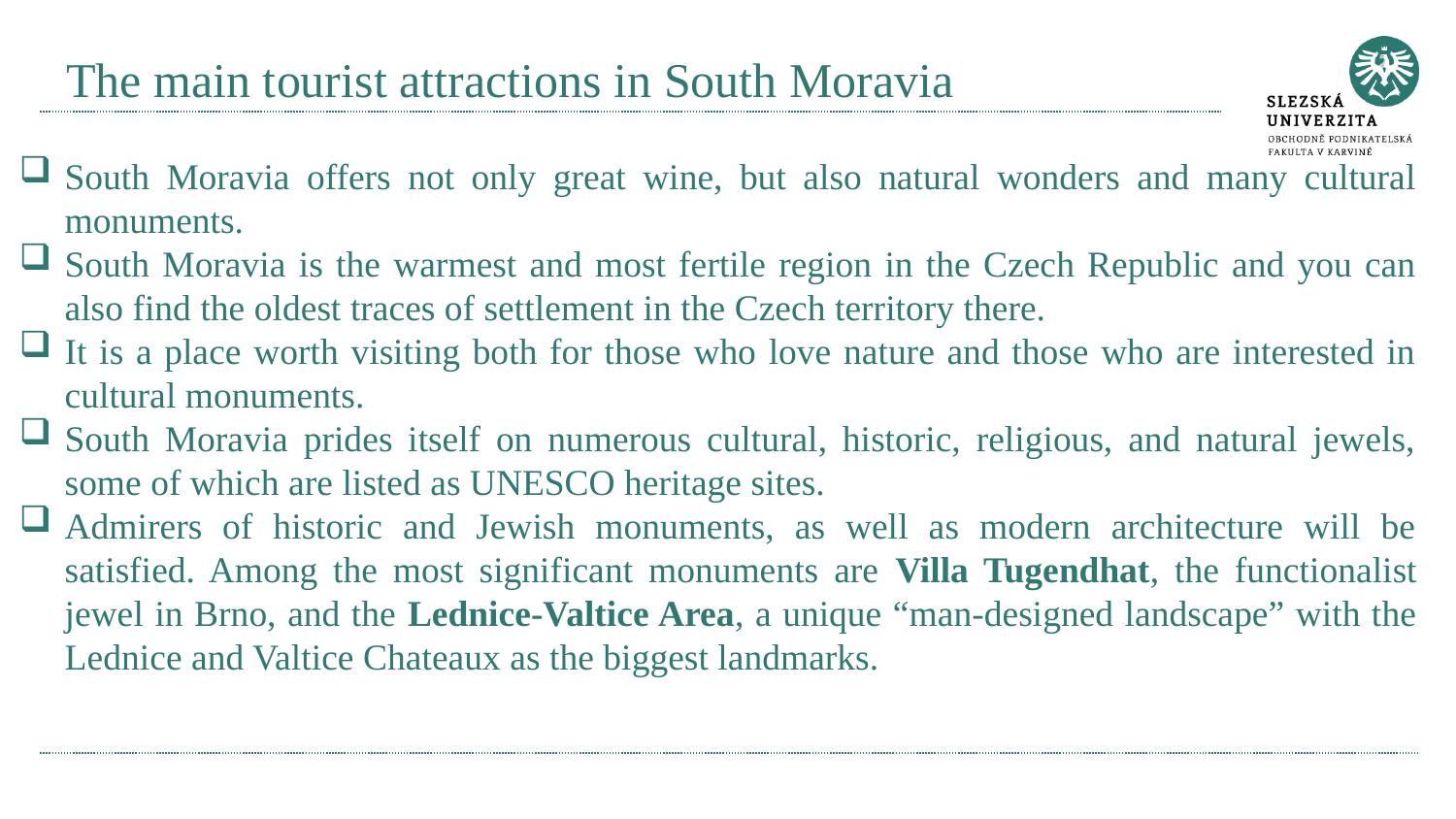

# The main tourist attractions in South Moravia
South Moravia offers not only great wine, but also natural wonders and many cultural monuments.
South Moravia is the warmest and most fertile region in the Czech Republic and you can also find the oldest traces of settlement in the Czech territory there.
It is a place worth visiting both for those who love nature and those who are interested in cultural monuments.
South Moravia prides itself on numerous cultural, historic, religious, and natural jewels, some of which are listed as UNESCO heritage sites.
Admirers of historic and Jewish monuments, as well as modern architecture will be satisfied. Among the most significant monuments are Villa Tugendhat, the functionalist jewel in Brno, and the Lednice-Valtice Area, a unique “man-designed landscape” with the Lednice and Valtice Chateaux as the biggest landmarks.